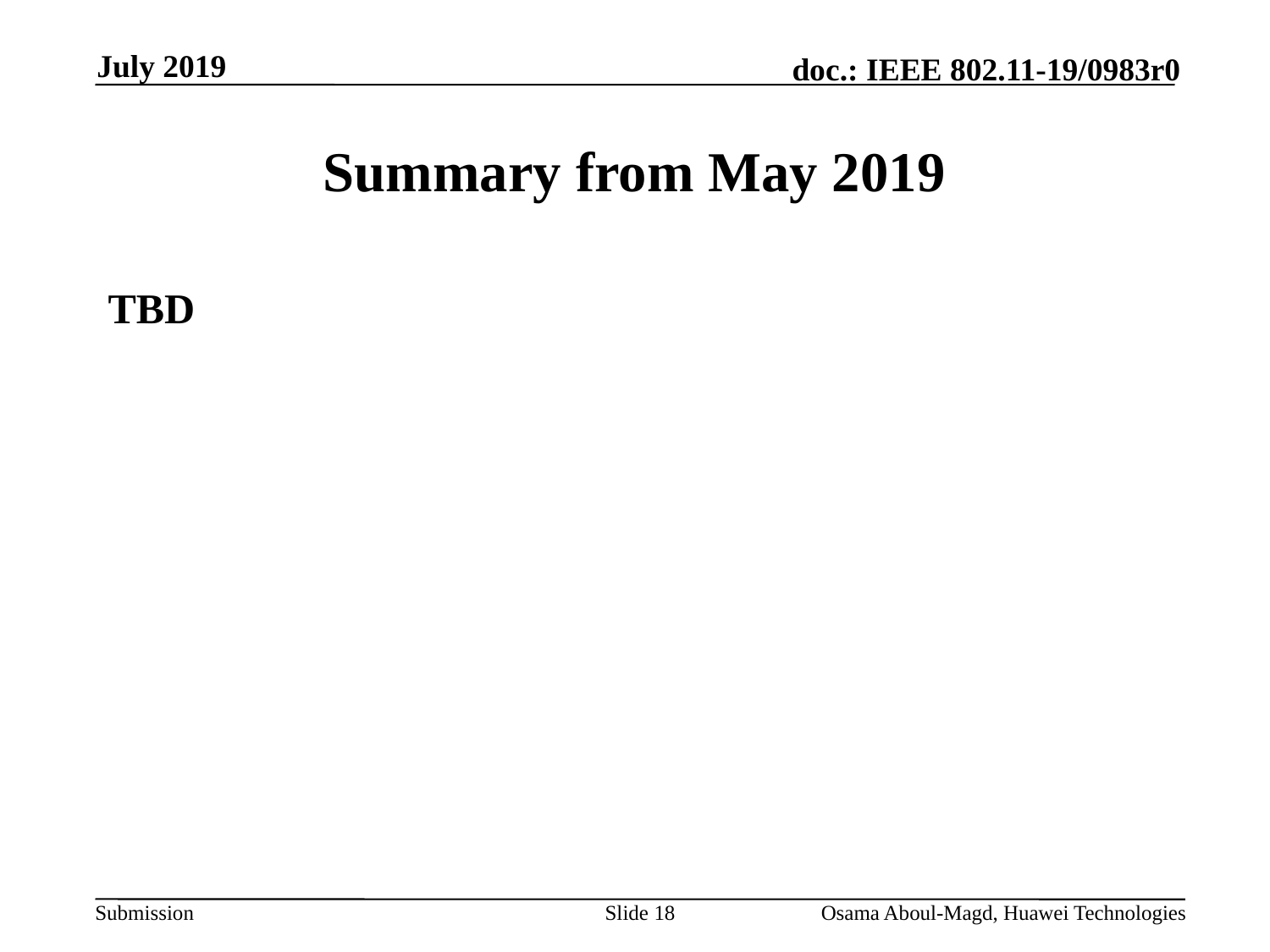

July 2019
# Summary from May 2019
TBD
Slide 18
Osama Aboul-Magd, Huawei Technologies